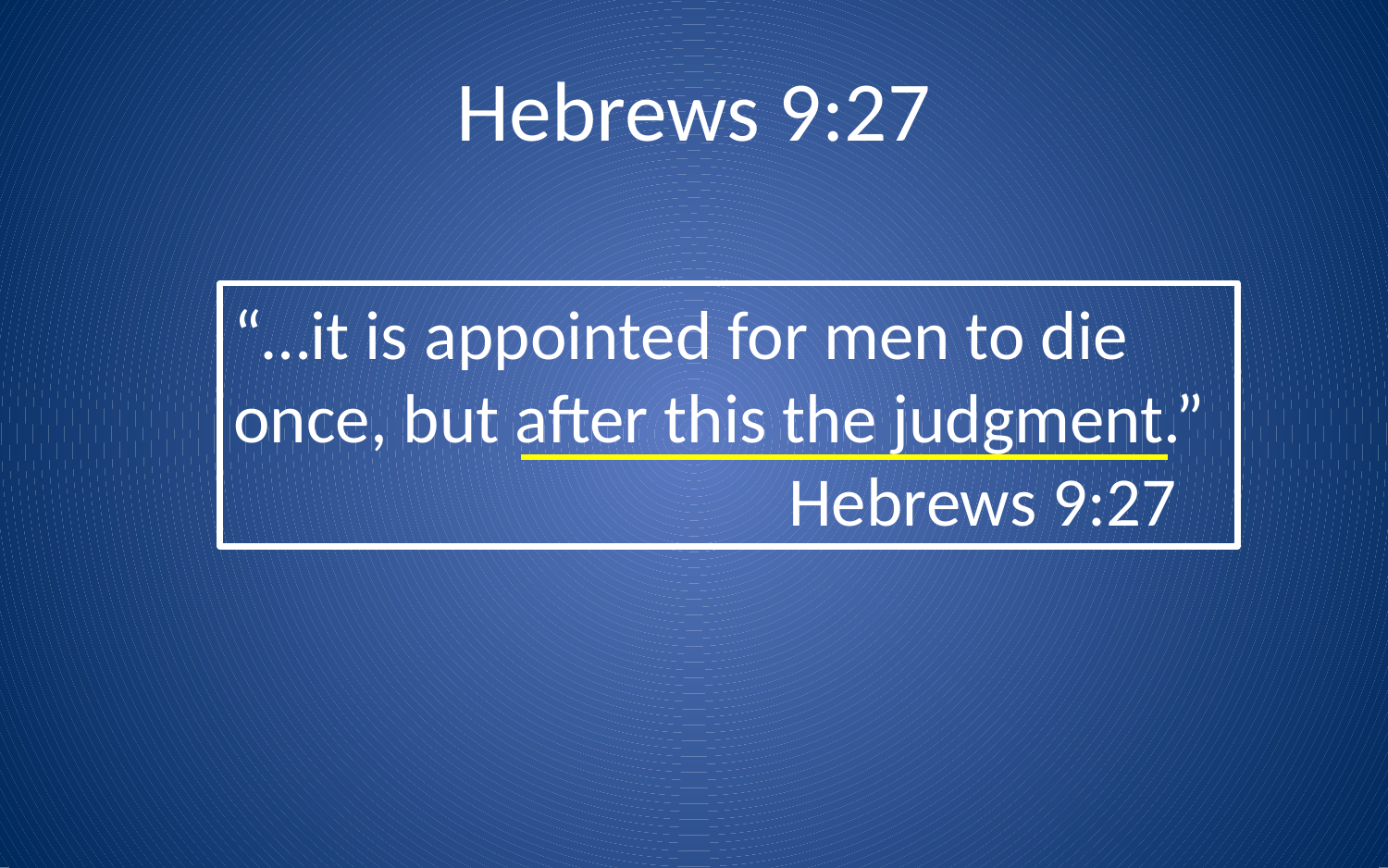

# Hebrews 9:27
“…it is appointed for men to die once, but after this the judgment.” 				Hebrews 9:27